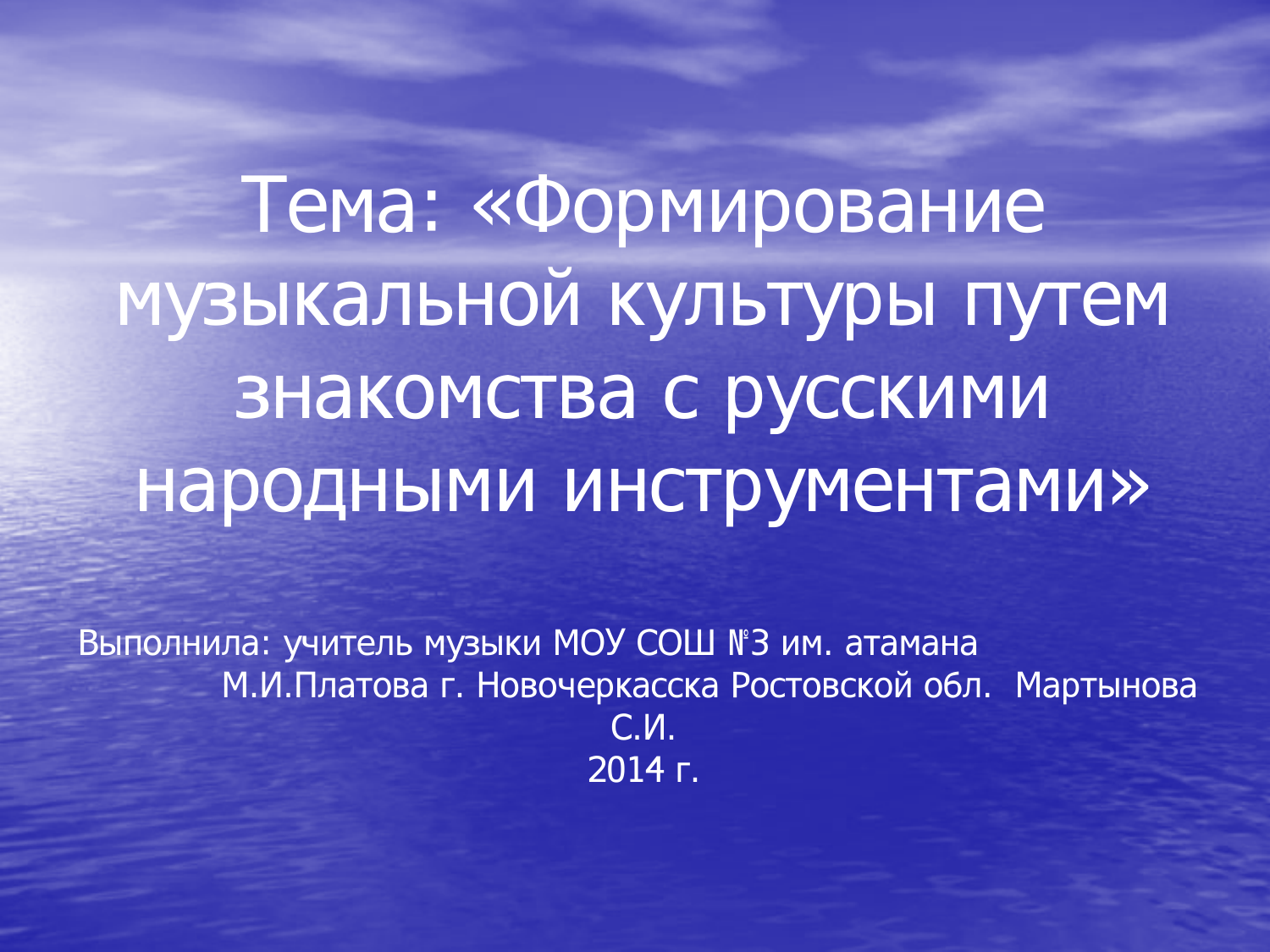

# Тема: «Формирование музыкальной культуры путем знакомства с русскими народными инструментами» Выполнила: учитель музыки МОУ СОШ №3 им. атамана                                  М.И.Платова г. Новочеркасска Ростовской обл.  Мартынова С.И. 2014 г.